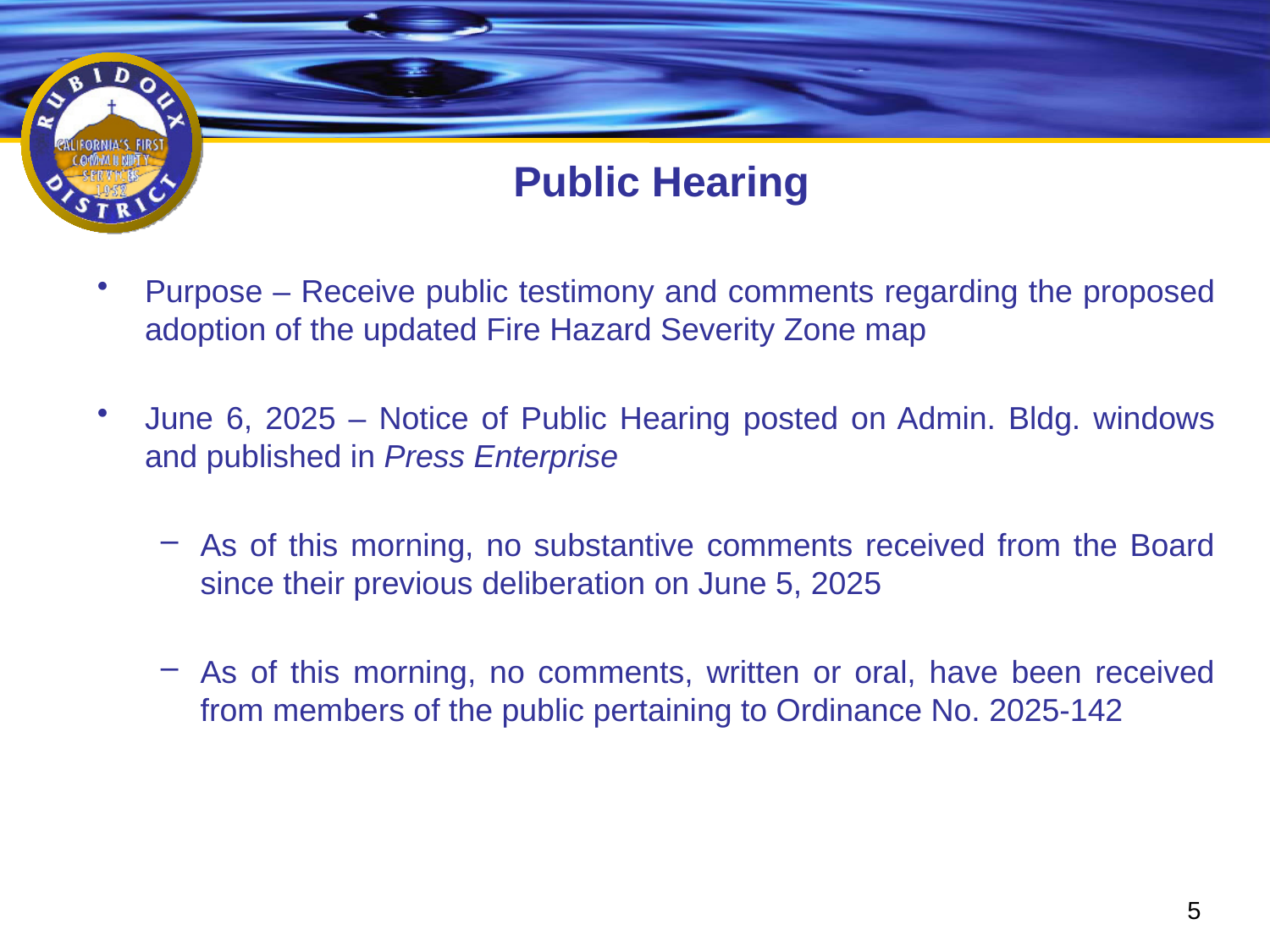

# Public Hearing
Purpose – Receive public testimony and comments regarding the proposed adoption of the updated Fire Hazard Severity Zone map

June 6, 2025 – Notice of Public Hearing posted on Admin. Bldg. windows and published in Press Enterprise

As of this morning, no substantive comments received from the Board since their previous deliberation on June 5, 2025

As of this morning, no comments, written or oral, have been received from members of the public pertaining to Ordinance No. 2025-142

5